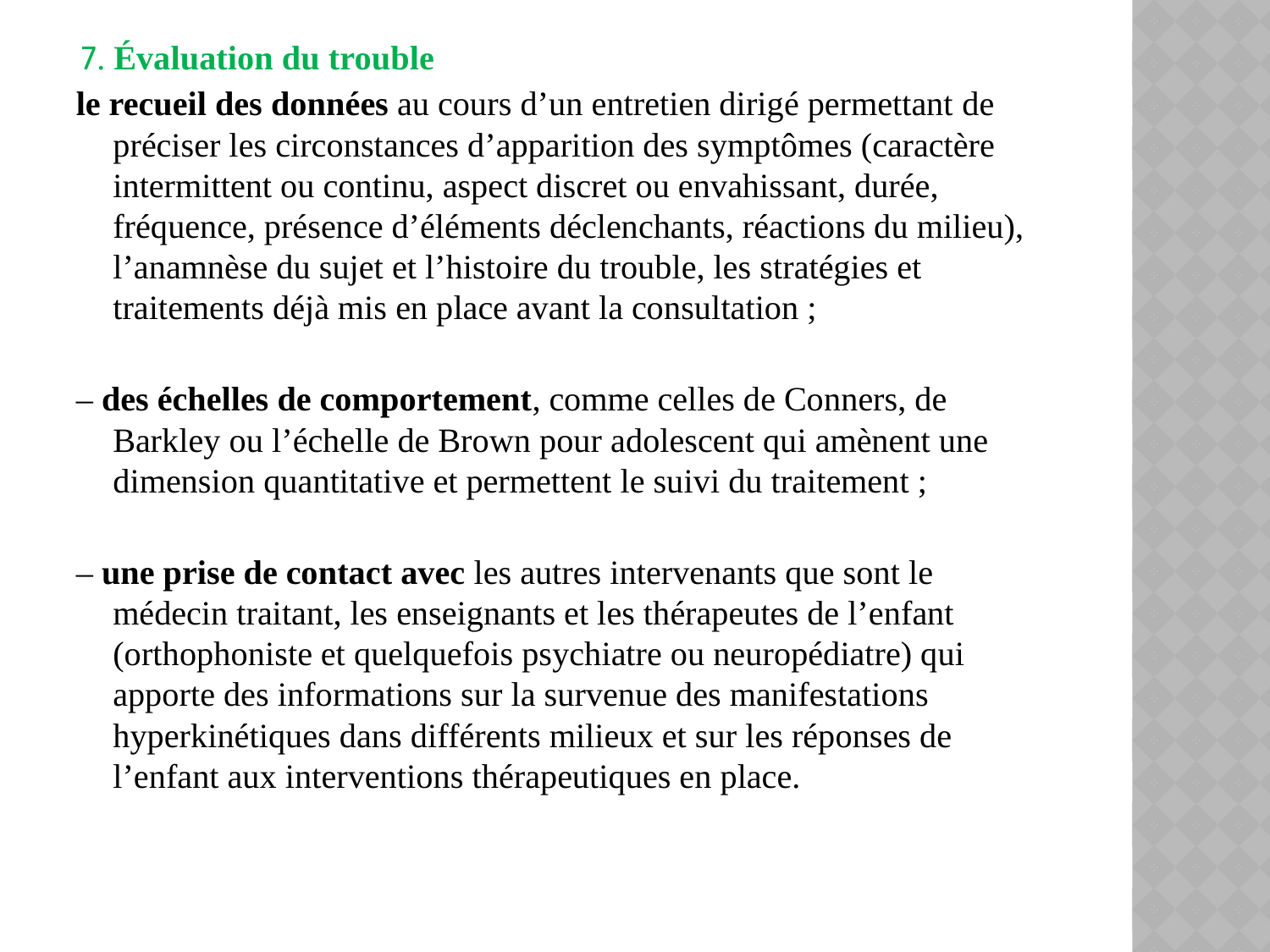

7. Évaluation du trouble
le recueil des données au cours d’un entretien dirigé permettant de préciser les circonstances d’apparition des symptômes (caractère intermittent ou continu, aspect discret ou envahissant, durée, fréquence, présence d’éléments déclenchants, réactions du milieu), l’anamnèse du sujet et l’histoire du trouble, les stratégies et traitements déjà mis en place avant la consultation ;

– des échelles de comportement, comme celles de Conners, de Barkley ou l’échelle de Brown pour adolescent qui amènent une dimension quantitative et permettent le suivi du traitement ;

– une prise de contact avec les autres intervenants que sont le  médecin traitant, les enseignants et les thérapeutes de l’enfant (orthophoniste et quelquefois psychiatre ou neuropédiatre) qui apporte des informations sur la survenue des manifestations hyperkinétiques dans différents milieux et sur les réponses de l’enfant aux interventions thérapeutiques en place.